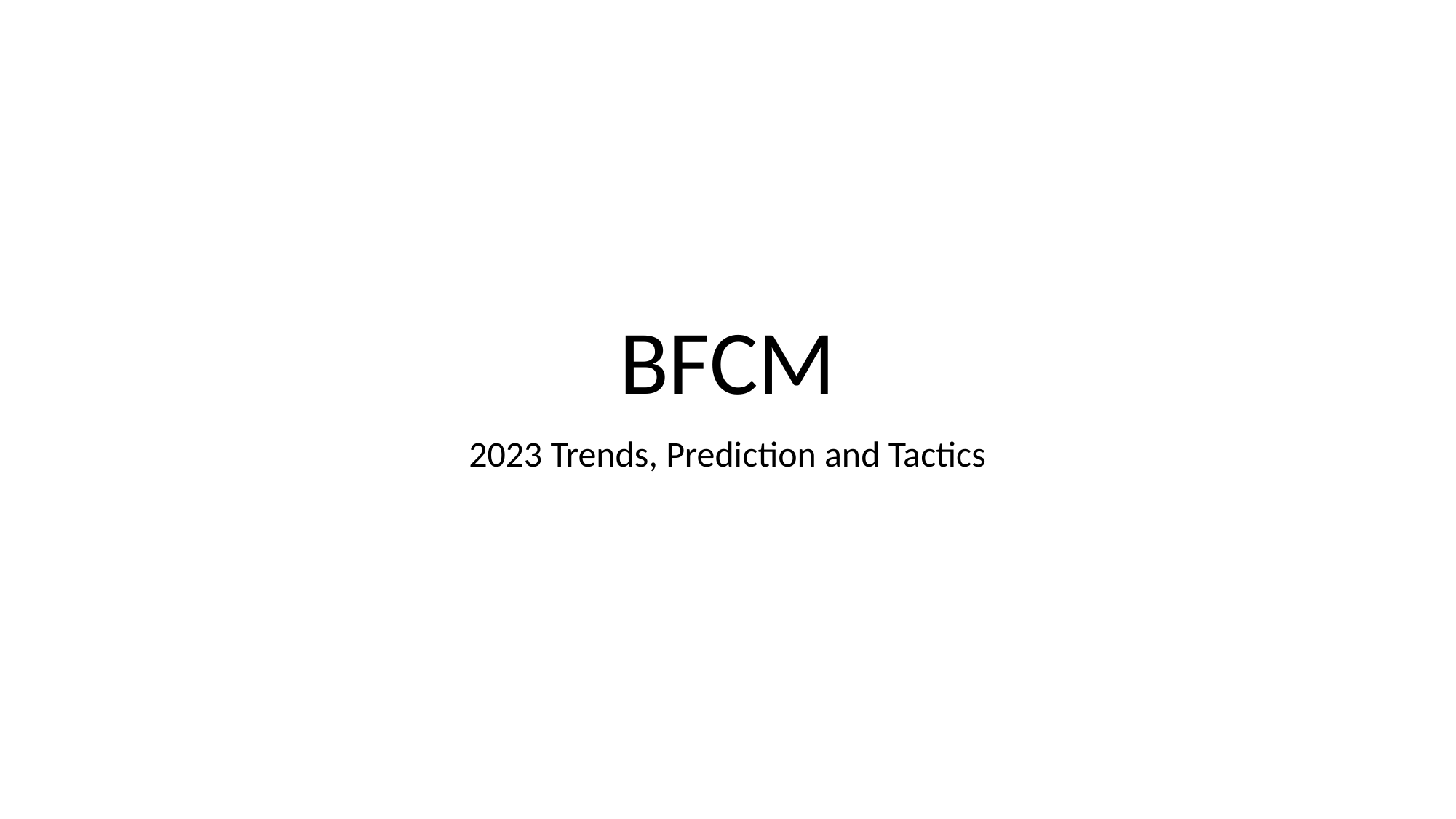

# BFCM
2023 Trends, Prediction and Tactics